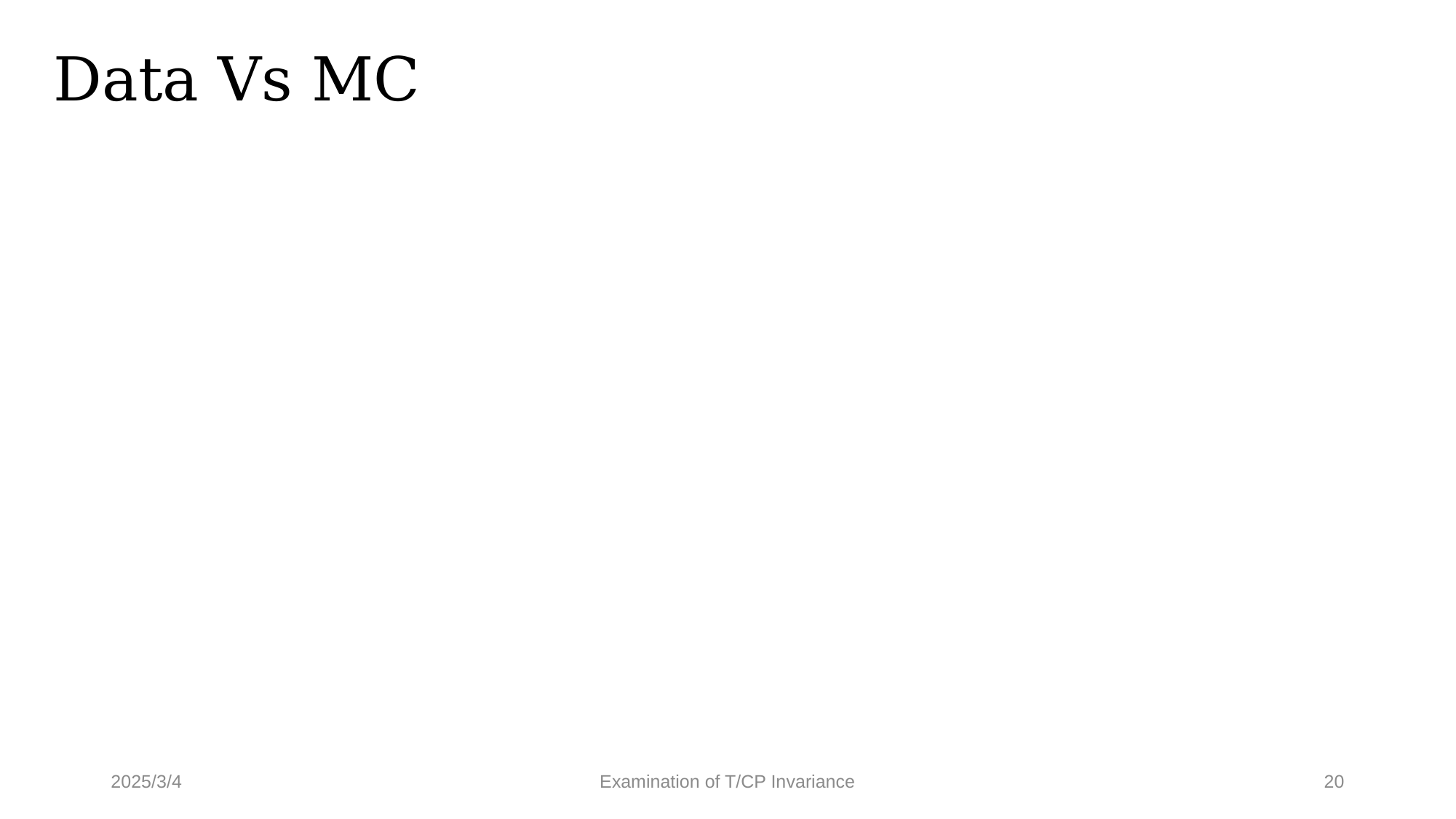

# Data Vs MC
2025/3/4
Examination of T/CP Invariance
20